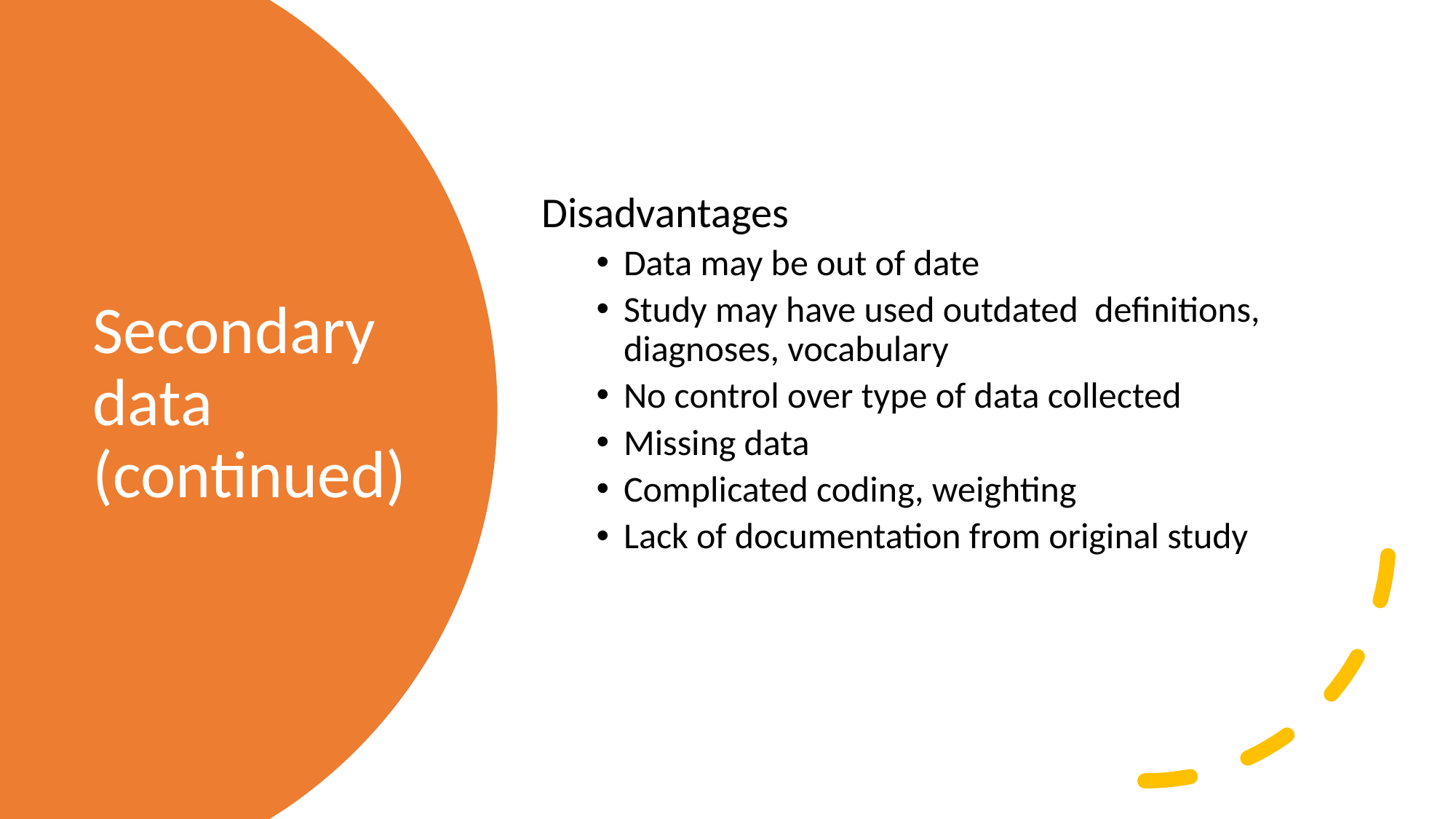

Disadvantages
Data may be out of date
Study may have used outdated  definitions, diagnoses, vocabulary
No control over type of data collected
Missing data
Complicated coding, weighting
Lack of documentation from original study

# Secondary data (continued)